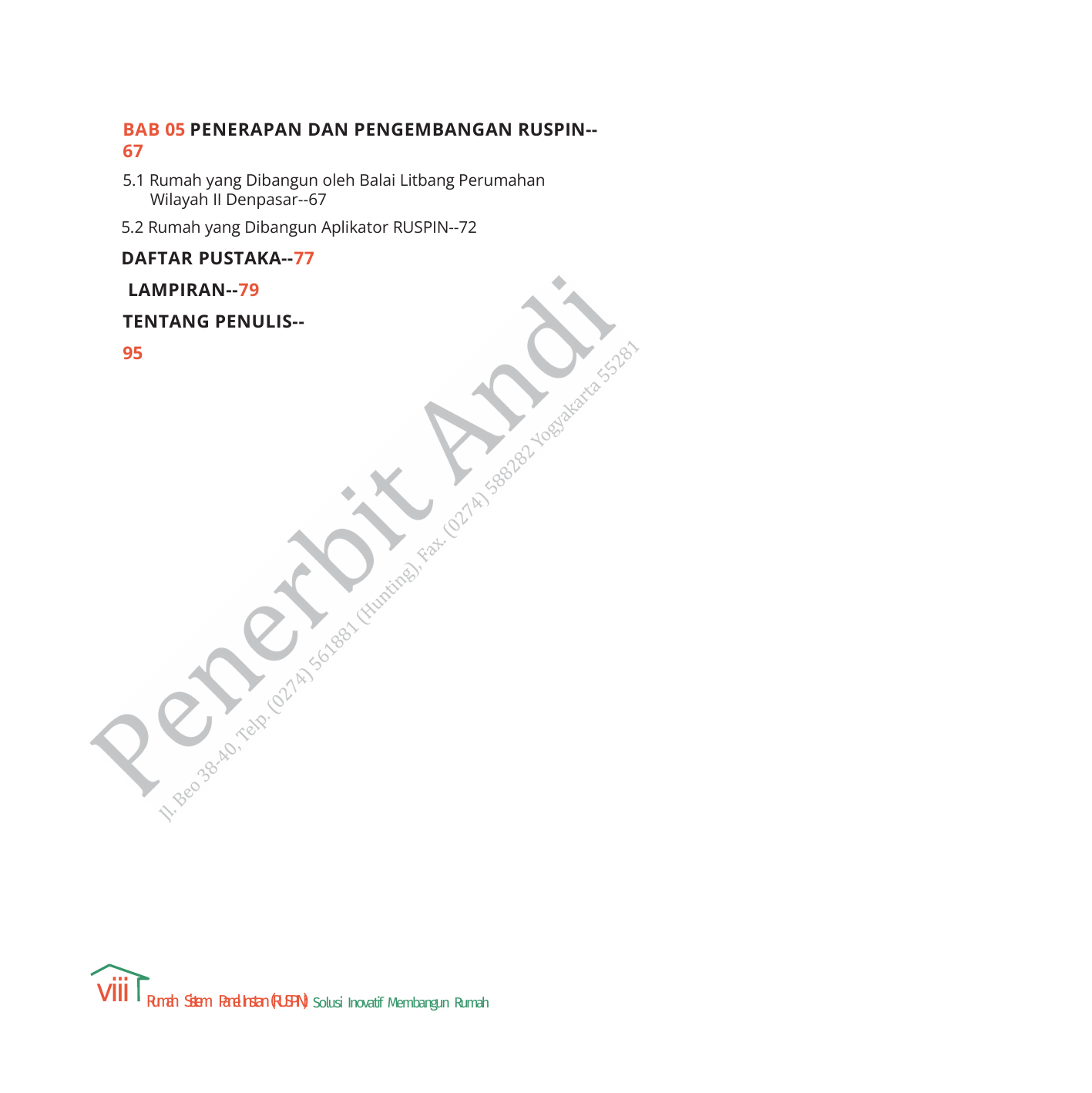

BAB 05 PENERAPAN DAN PENGEMBANGAN RUSPIN--67
5.1 Rumah yang Dibangun oleh Balai Litbang Perumahan  Wilayah II Denpasar--67
5.2 Rumah yang Dibangun Aplikator RUSPIN--72
DAFTAR PUSTAKA--77  LAMPIRAN--79  TENTANG PENULIS--95

viii
Rumah Sistem Panel Instan (RUSPIN): Solusi Inovatif Membangun Rumah